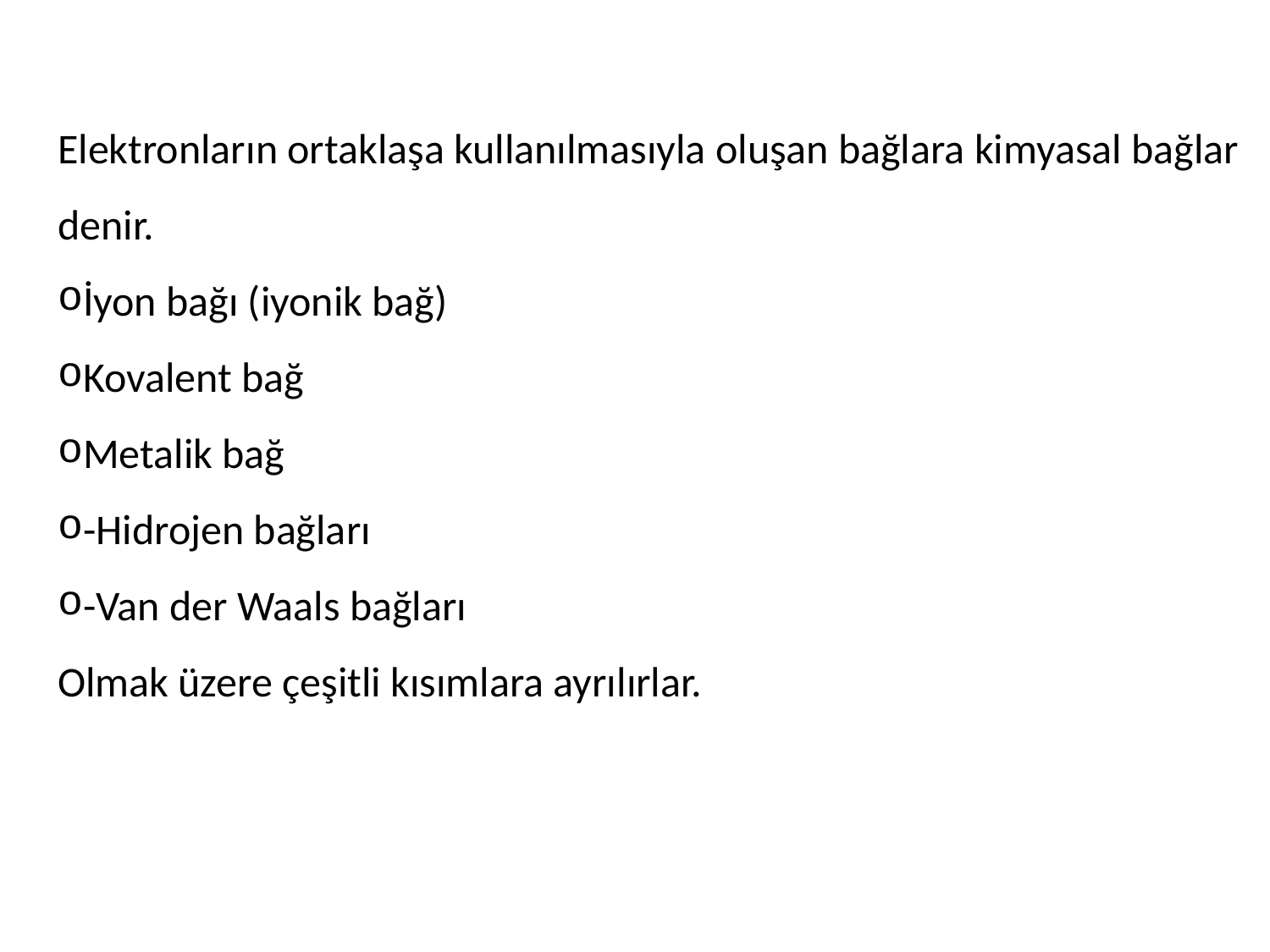

Elektronların ortaklaşa kullanılmasıyla oluşan bağlara kimyasal bağlar denir.
İyon bağı (iyonik bağ)
Kovalent bağ
Metalik bağ
-Hidrojen bağları
-Van der Waals bağları
Olmak üzere çeşitli kısımlara ayrılırlar.